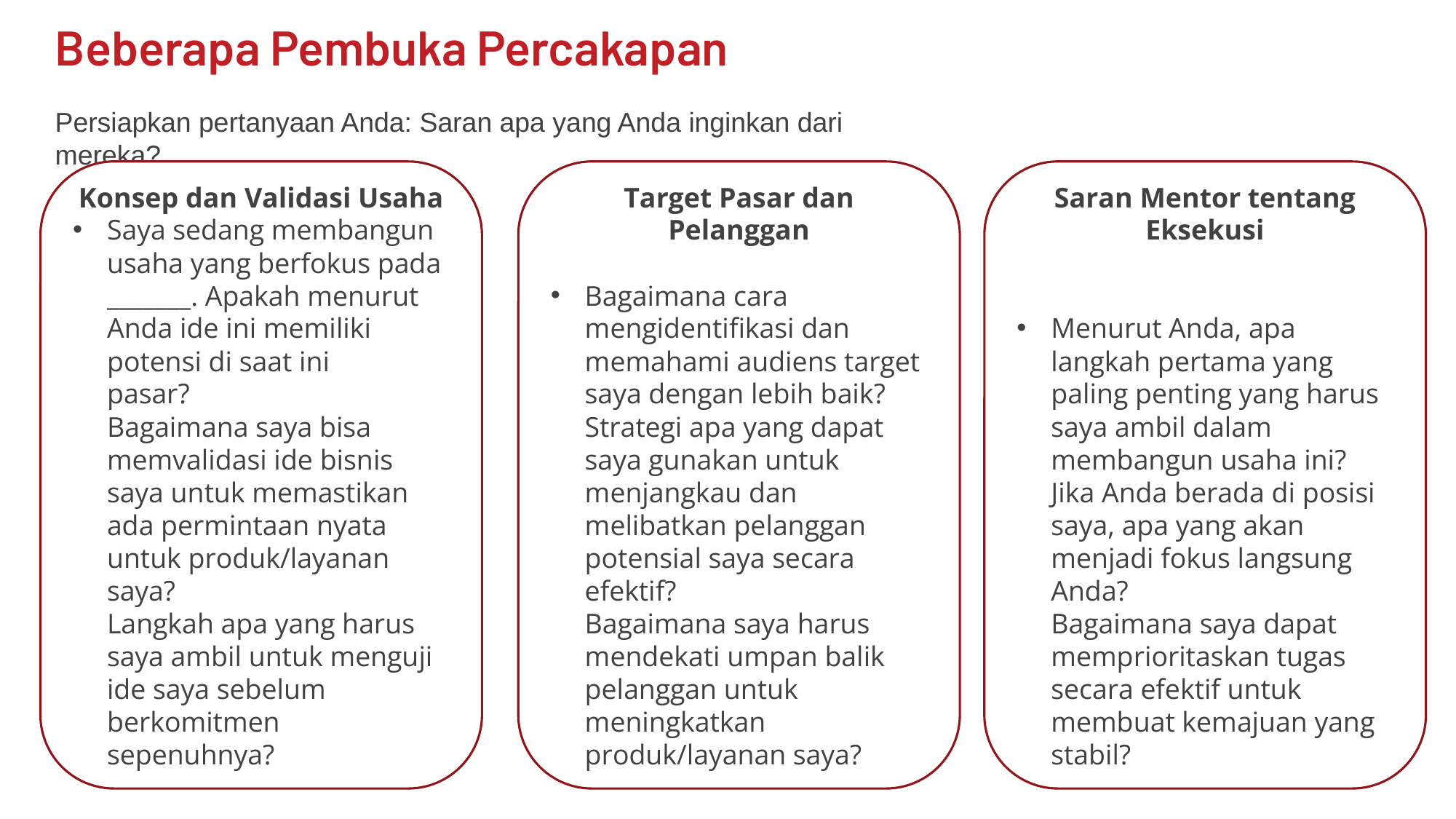

Beberapa Pembuka Percakapan
Persiapkan pertanyaan Anda: Saran apa yang Anda inginkan dari mereka?

Konsep dan Validasi Usaha
Saya sedang membangun usaha yang berfokus pada _______. Apakah menurut Anda ide ini memiliki potensi di saat ini
pasar?
Bagaimana saya bisa memvalidasi ide bisnis saya untuk memastikan ada permintaan nyata untuk produk/layanan saya?
Langkah apa yang harus saya ambil untuk menguji ide saya sebelum berkomitmen sepenuhnya?
Target Pasar dan Pelanggan

Bagaimana cara mengidentifikasi dan memahami audiens target saya dengan lebih baik?
Strategi apa yang dapat saya gunakan untuk menjangkau dan melibatkan pelanggan potensial saya secara efektif?
Bagaimana saya harus mendekati umpan balik pelanggan untuk meningkatkan produk/layanan saya?
Saran Mentor tentang Eksekusi

Menurut Anda, apa langkah pertama yang paling penting yang harus saya ambil dalam membangun usaha ini?
Jika Anda berada di posisi saya, apa yang akan menjadi fokus langsung Anda?
Bagaimana saya dapat memprioritaskan tugas secara efektif untuk membuat kemajuan yang stabil?